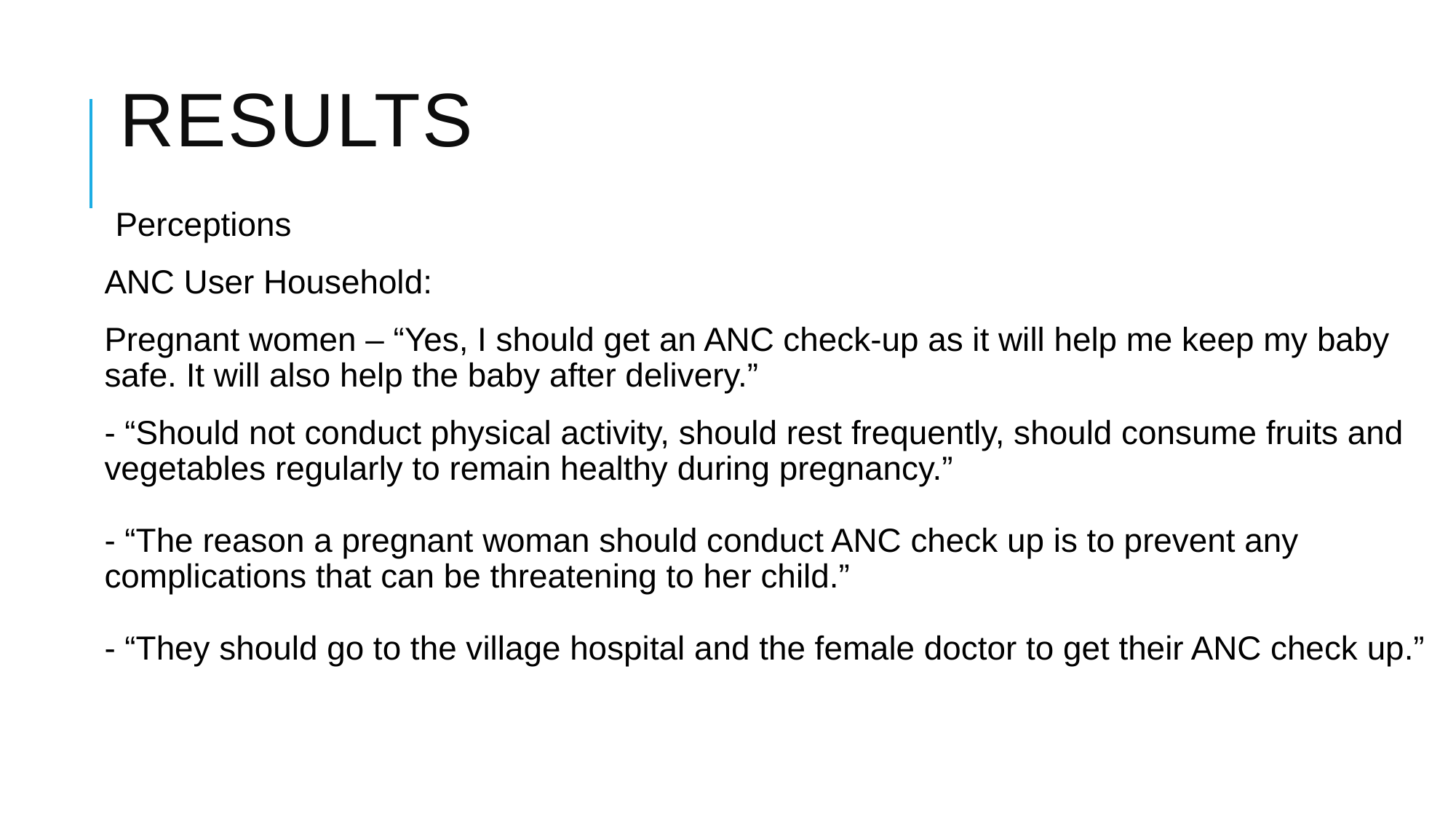

# Results
Perceptions
ANC User Household:
Pregnant women – “Yes, I should get an ANC check-up as it will help me keep my baby safe. It will also help the baby after delivery.”
- “Should not conduct physical activity, should rest frequently, should consume fruits and vegetables regularly to remain healthy during pregnancy.”
- “The reason a pregnant woman should conduct ANC check up is to prevent any complications that can be threatening to her child.”
- “They should go to the village hospital and the female doctor to get their ANC check up.”